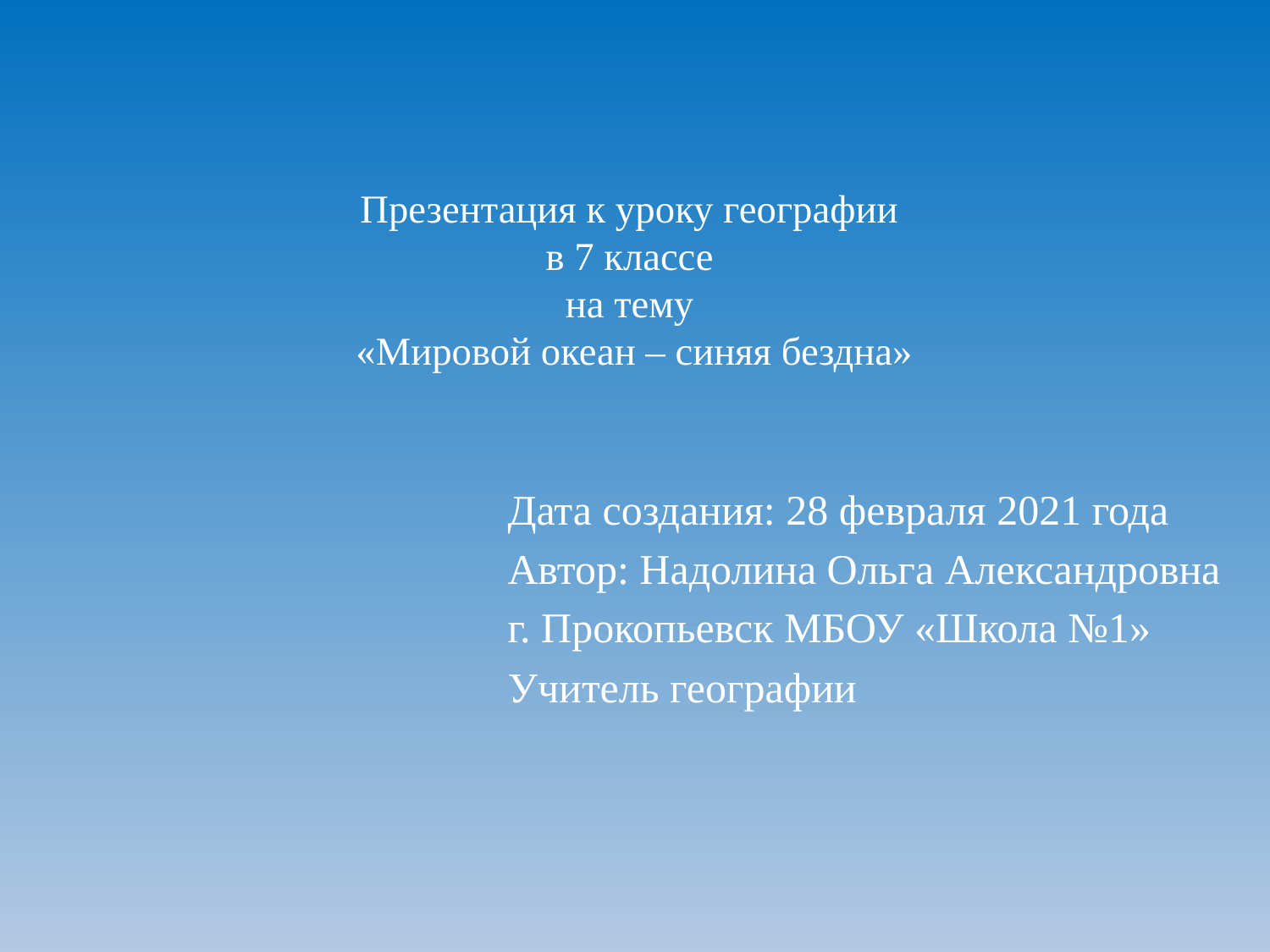

# Презентация к уроку географии в 7 классе на тему «Мировой океан – синяя бездна»
Дата создания: 28 февраля 2021 года
Автор: Надолина Ольга Александровна
г. Прокопьевск МБОУ «Школа №1»
Учитель географии